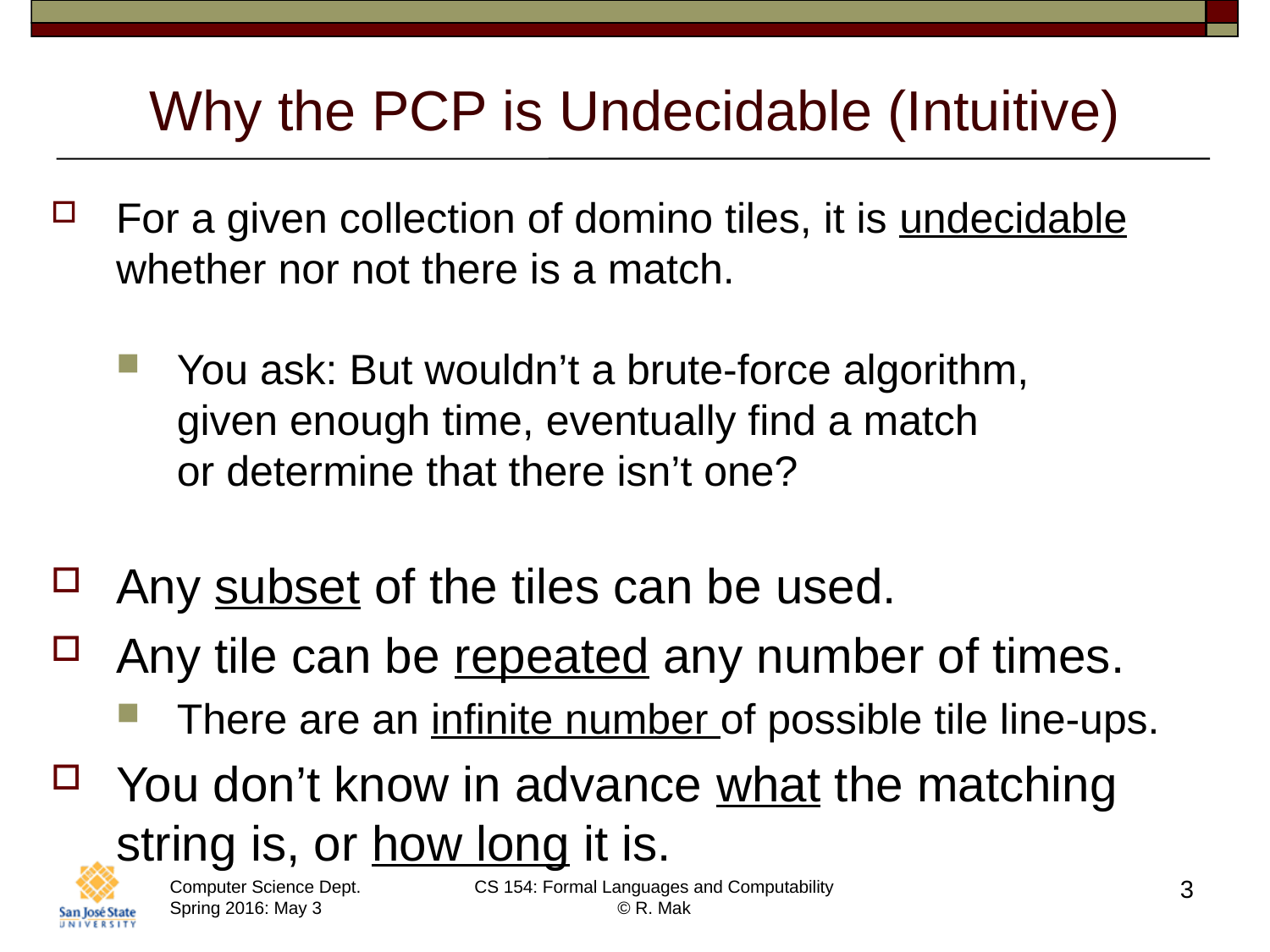

# Why the PCP is Undecidable (Intuitive)
For a given collection of domino tiles, it is undecidable whether nor not there is a match.

You ask: But wouldn’t a brute-force algorithm,
given enough time, eventually find a match
or determine that there isn’t one?

Any subset of the tiles can be used.
Any tile can be repeated any number of times.
There are an infinite number of possible tile line-ups.
You don’t know in advance what the matching string is, or how long it is.

3